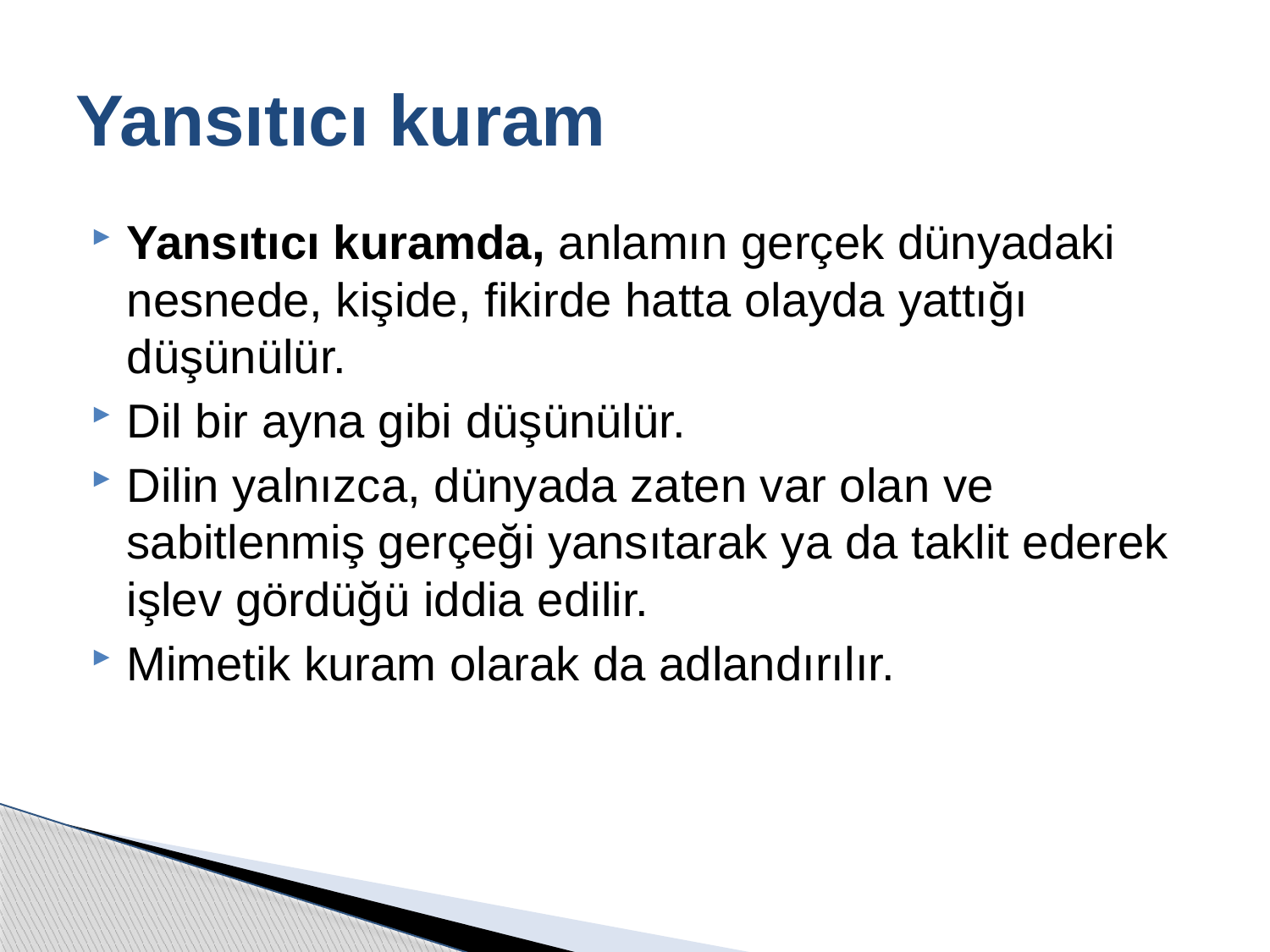

# Yansıtıcı kuram
Yansıtıcı kuramda, anlamın gerçek dünyadaki nesnede, kişide, fikirde hatta olayda yattığı düşünülür.
Dil bir ayna gibi düşünülür.
Dilin yalnızca, dünyada zaten var olan ve sabitlenmiş gerçeği yansıtarak ya da taklit ederek işlev gördüğü iddia edilir.
Mimetik kuram olarak da adlandırılır.